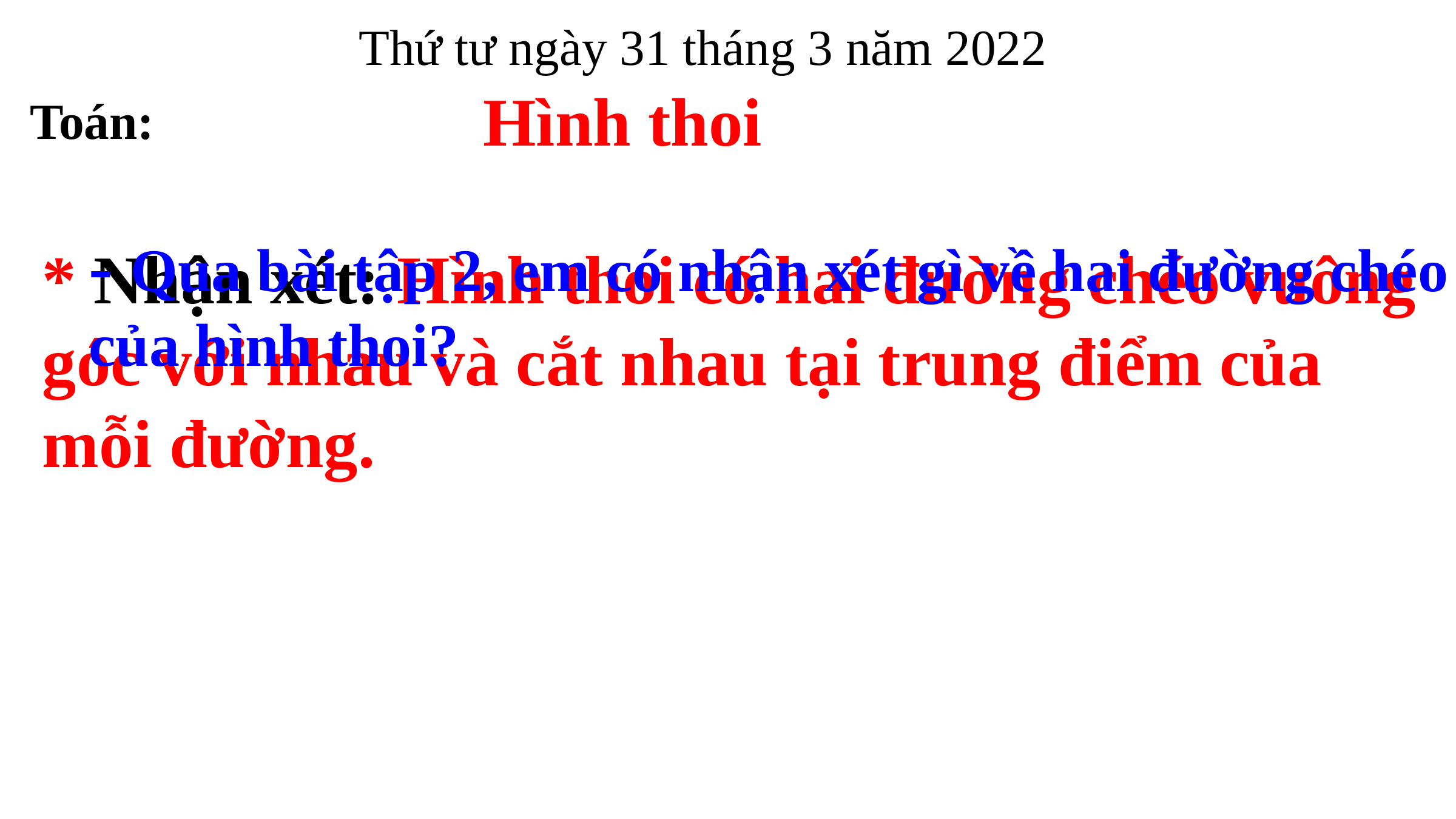

Thứ tư ngày 31 tháng 3 năm 2022

Hình thoi
Toán:

- Qua bài tập 2, em có nhận xét gì về hai đường chéo của hình thoi?
* Nhận xét: Hình thoi có hai đường chéo vuông góc với nhau và cắt nhau tại trung điểm của mỗi đường.